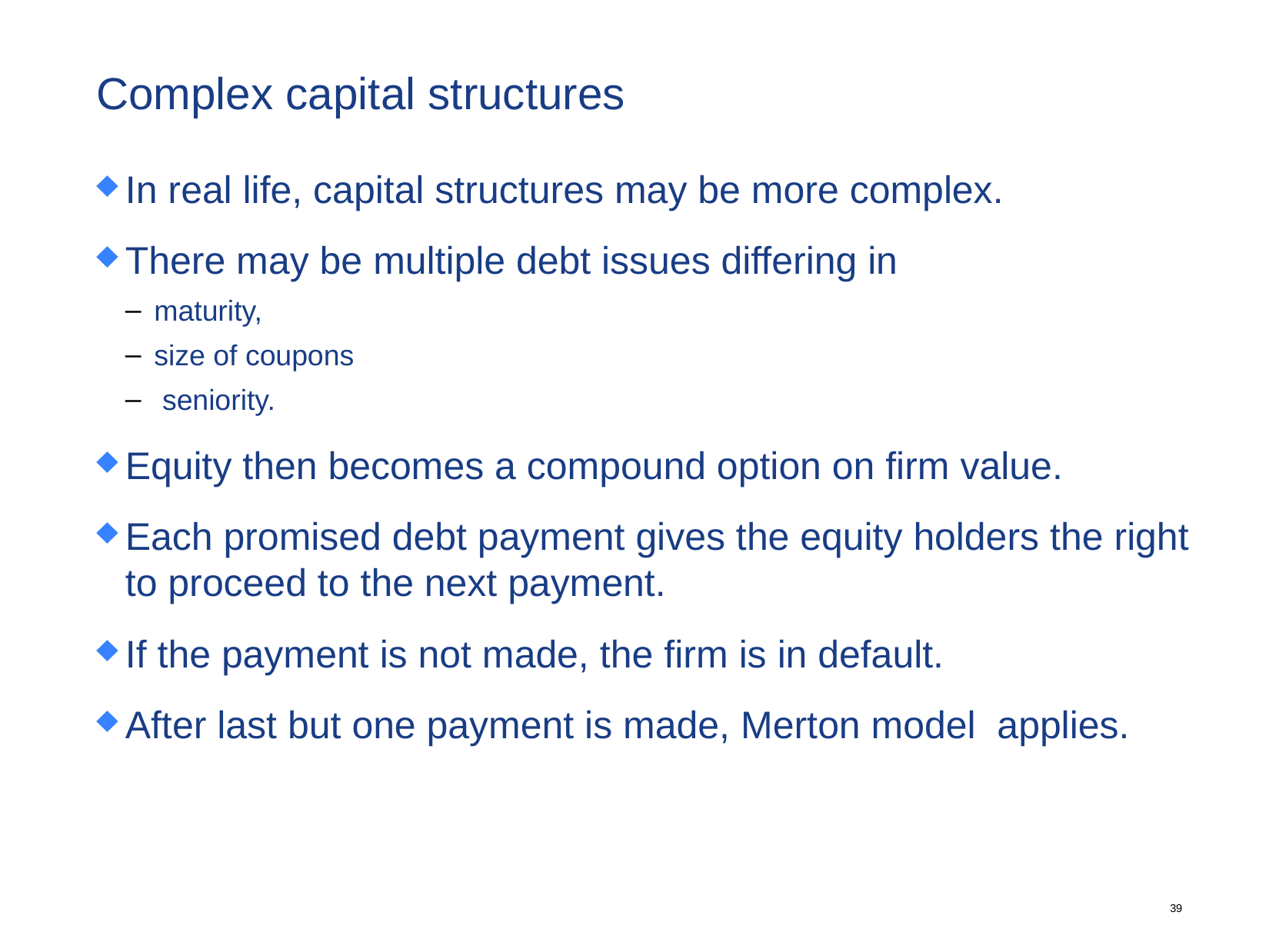

# Complex capital structures
In real life, capital structures may be more complex.
There may be multiple debt issues differing in
maturity,
size of coupons
 seniority.
Equity then becomes a compound option on firm value.
Each promised debt payment gives the equity holders the right to proceed to the next payment.
If the payment is not made, the firm is in default.
After last but one payment is made, Merton model  applies.
39